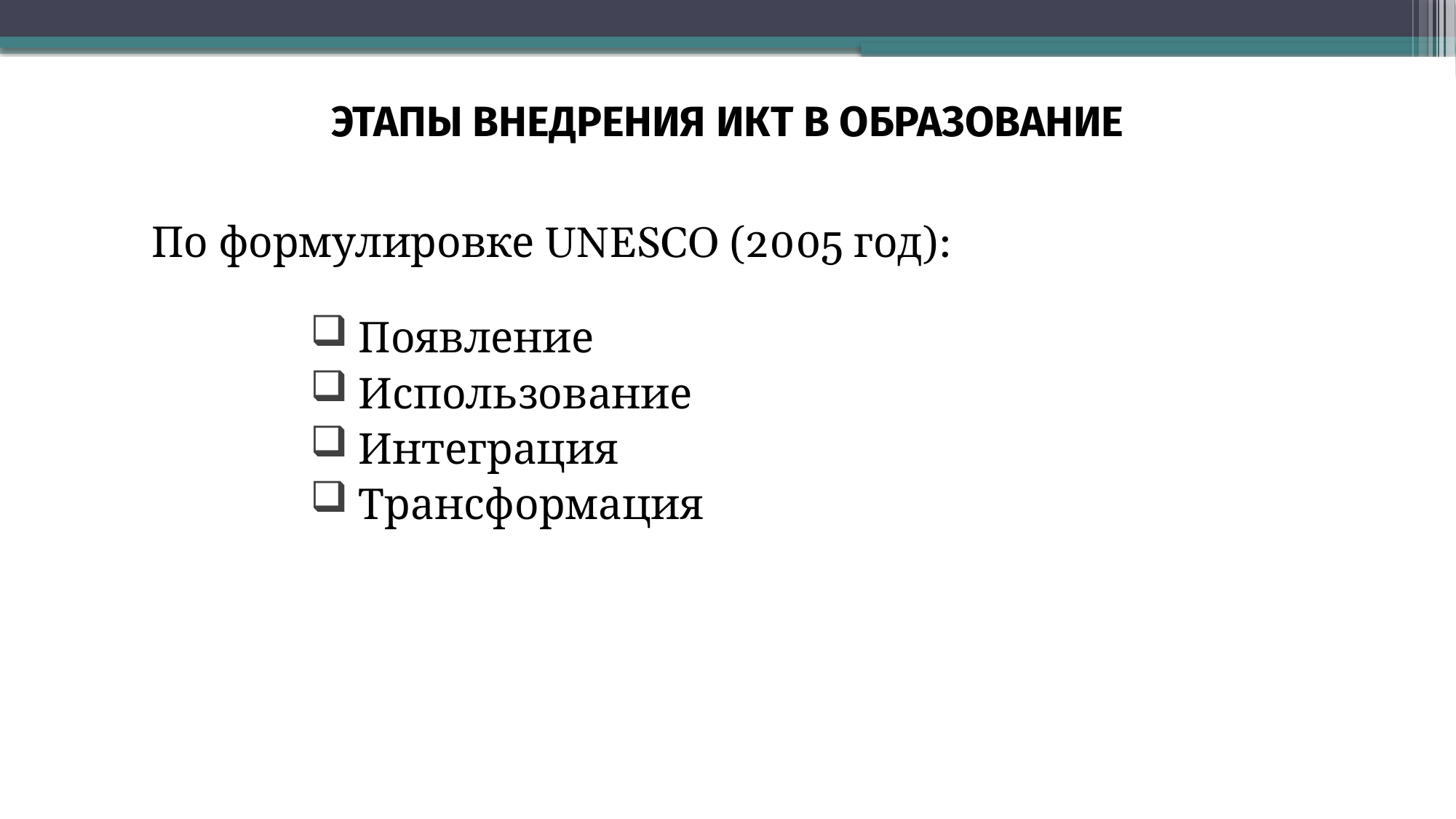

ЭТАПЫ ВНЕДРЕНИЯ ИКТ В ОБРАЗОВАНИЕ
# Этапы внедрения ИКТ в образование
По формулировке UNESCO (2005 год):

 Появление
 Использование
 Интеграция
 Трансформация